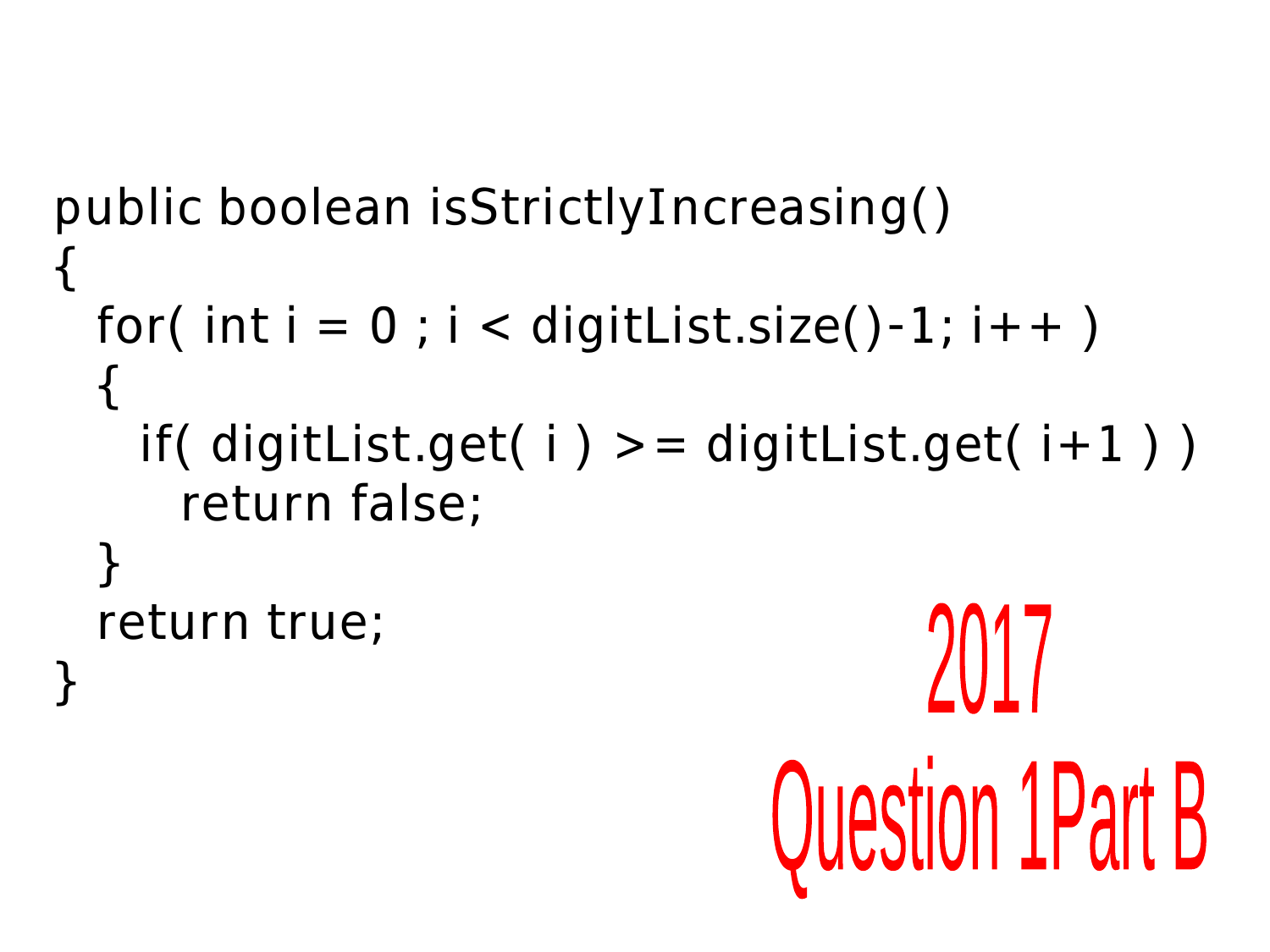

public boolean isStrictlyIncreasing()
{
   for( int i = 0 ; i < digitList.size()-1; i++ )
   {
      if( digitList.get( i ) >= digitList.get( i+1 ) )
	return false;
   }
   return true;
}
2017
Question 1
Part B